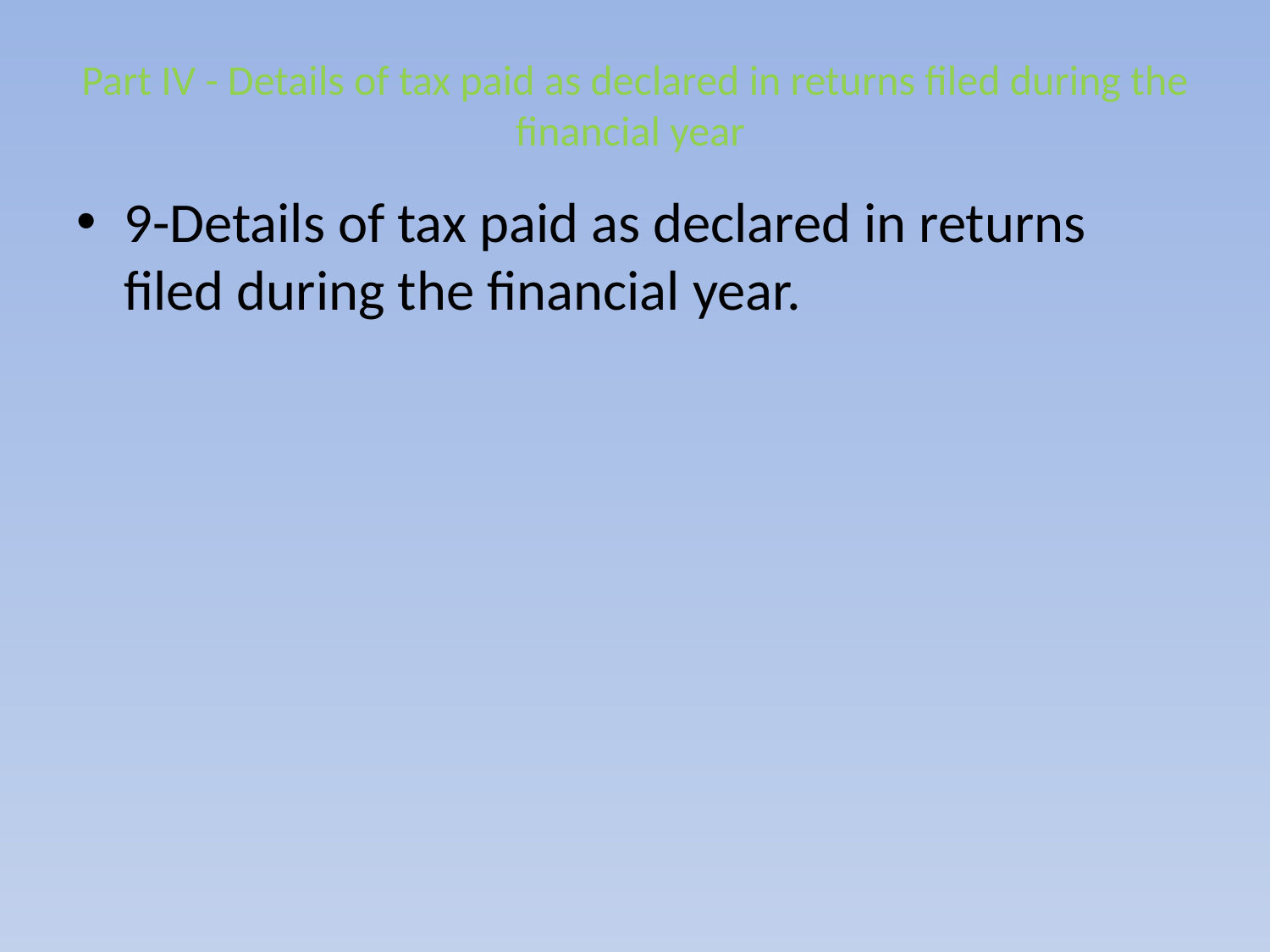

# Part IV - Details of tax paid as declared in returns filed during the financial year
9-Details of tax paid as declared in returns filed during the financial year.